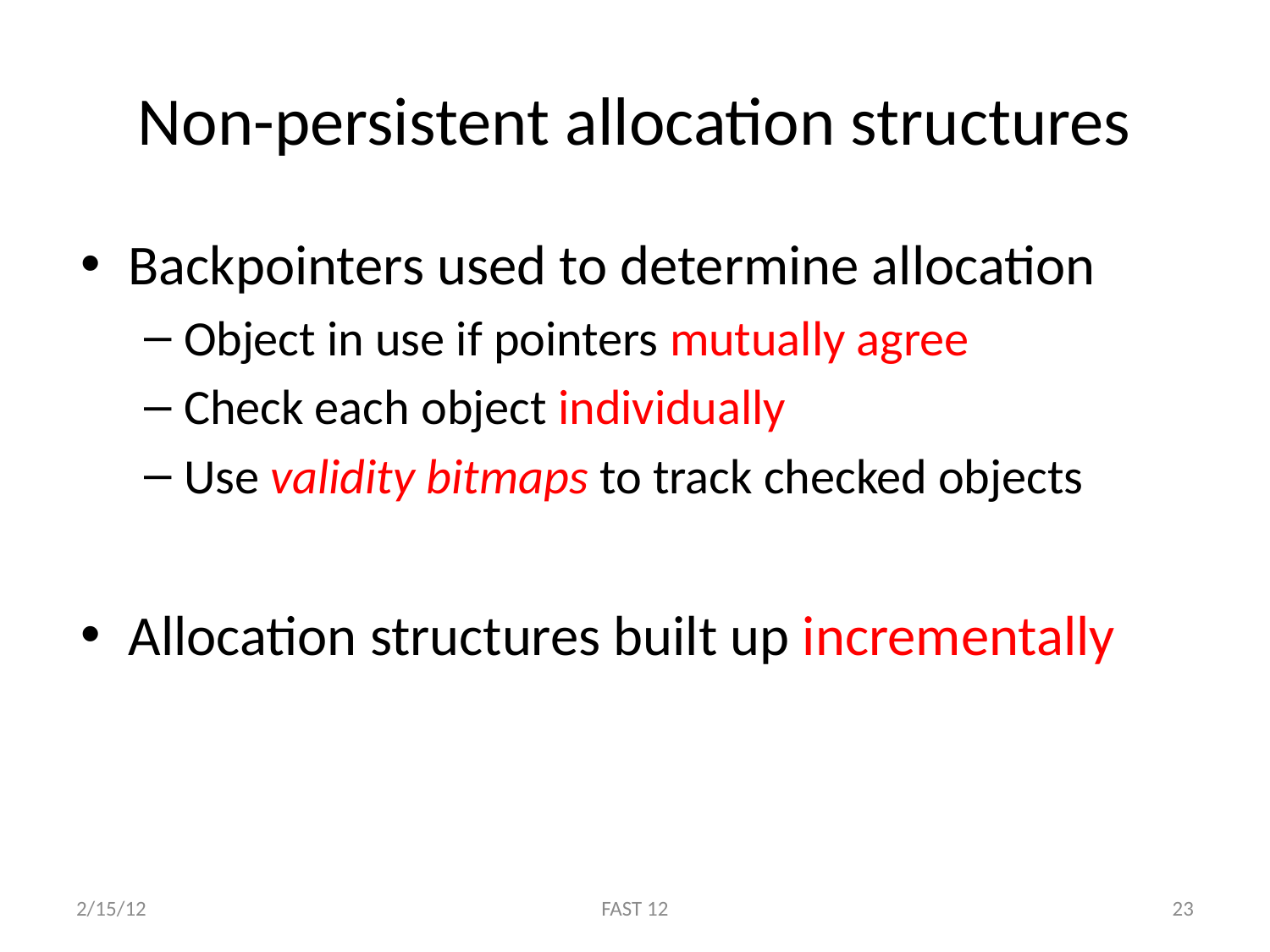

# Non-persistent allocation structures
Backpointers used to determine allocation
Object in use if pointers mutually agree
Check each object individually
Use validity bitmaps to track checked objects

Allocation structures built up incrementally
2/15/12
FAST 12
23